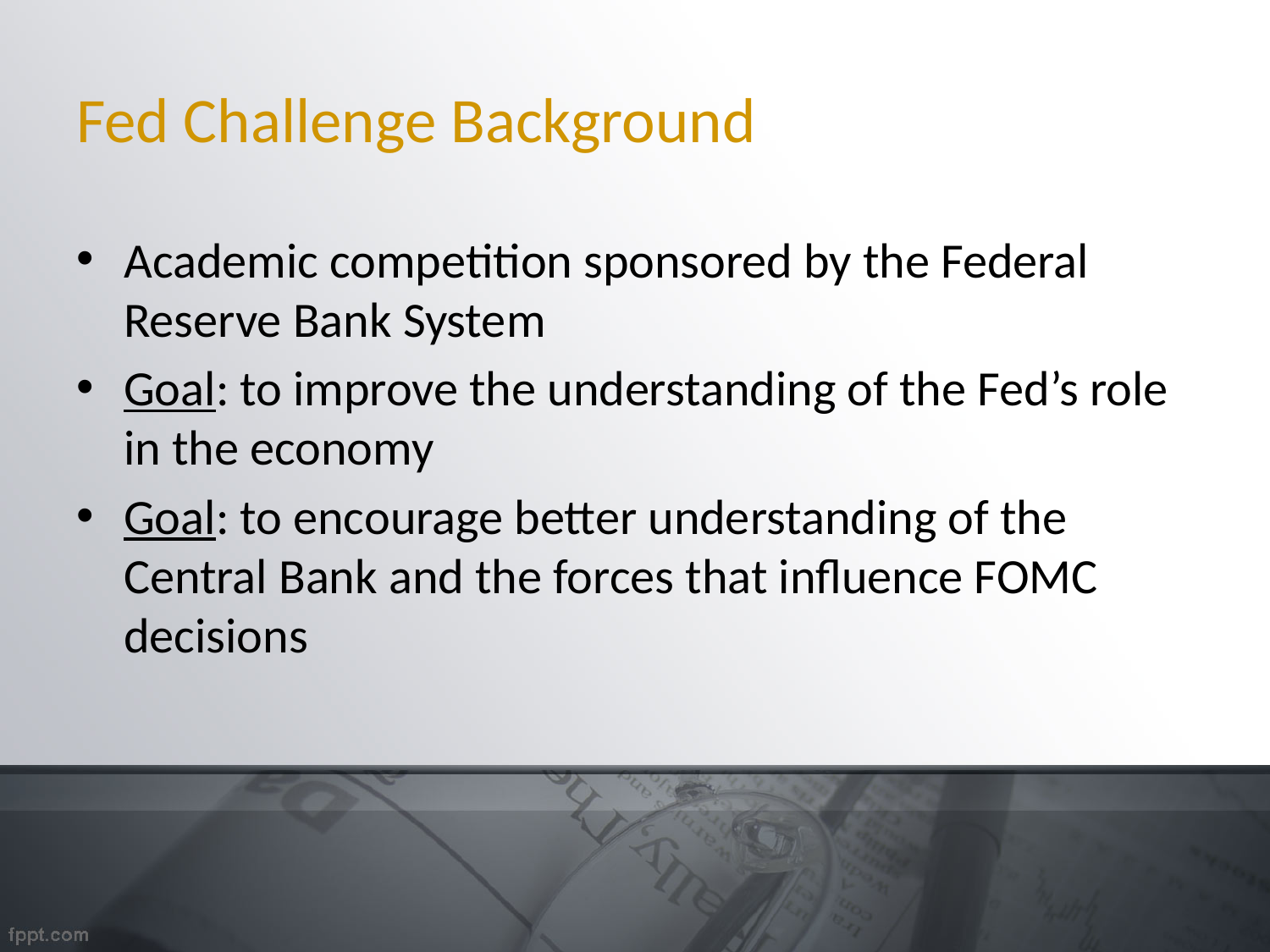

# Fed Challenge Background
Academic competition sponsored by the Federal Reserve Bank System
Goal: to improve the understanding of the Fed’s role in the economy
Goal: to encourage better understanding of the Central Bank and the forces that influence FOMC decisions